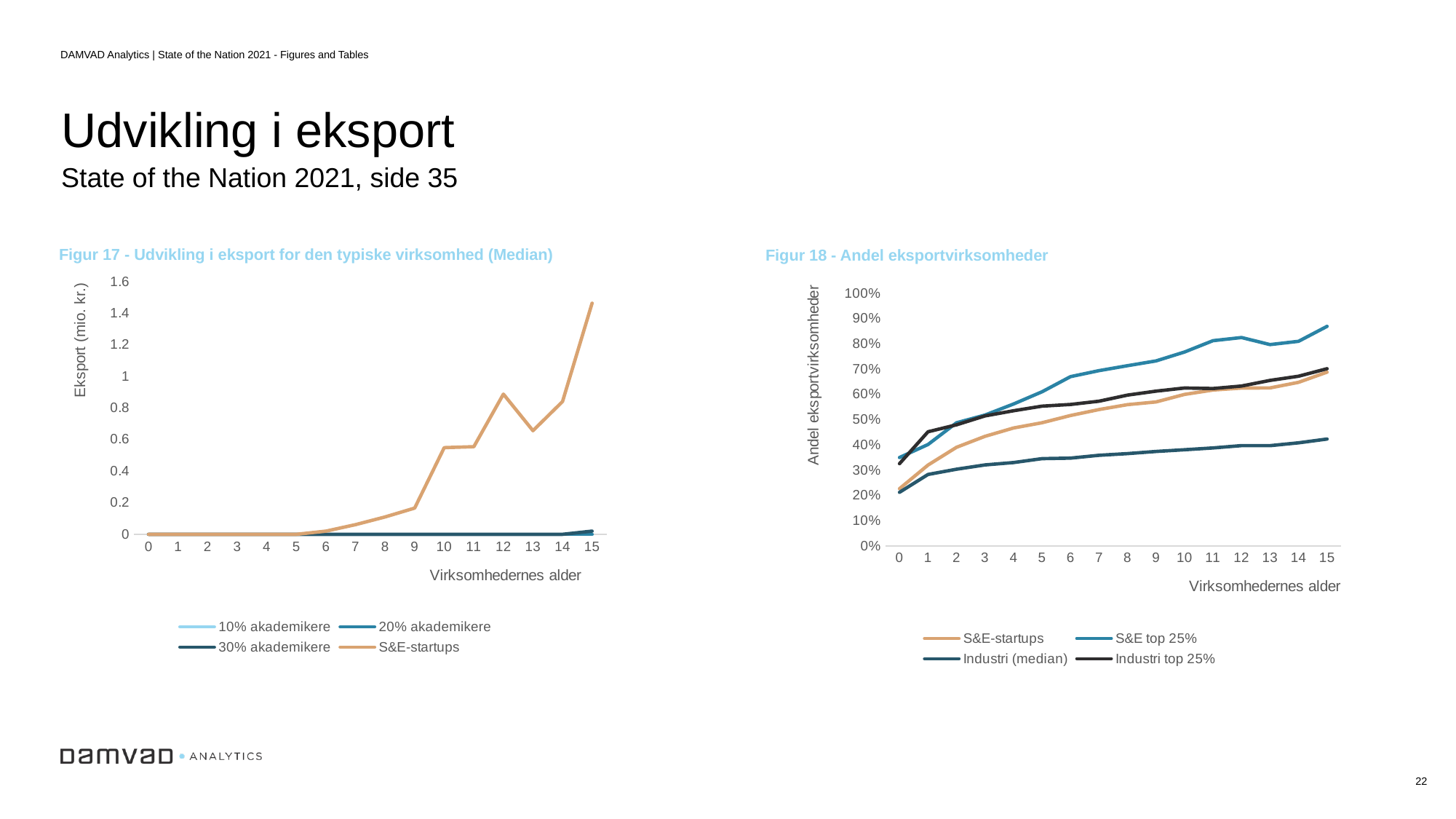

DAMVAD Analytics | State of the Nation 2021 - Figures and Tables
Udvikling i eksport
State of the Nation 2021, side 35
Figur 17 - Udvikling i eksport for den typiske virksomhed (Median)
Figur 18 - Andel eksportvirksomheder

### Chart

| Category | 10% akademikere | 20% akademikere | 30% akademikere | S&E-startups |
|---|---|---|---|---|
| 0 | 0.0 | 0.0 | 0.0 | 0.0 |
| 1 | 0.0 | 0.0 | 0.0 | 0.0 |
| 2 | 0.0 | 0.0 | 0.0 | 0.0 |
| 3 | 0.0 | 0.0 | 0.0 | 0.0 |
| 4 | 0.0 | 0.0 | 0.0 | 0.0 |
| 5 | 0.0 | 0.0 | 0.0 | 0.0 |
| 6 | 0.0 | 0.0 | 0.0 | 0.02 |
| 7 | 0.0 | 0.0 | 0.0 | 0.061 |
| 8 | 0.0 | 0.0 | 0.0 | 0.11 |
| 9 | 0.0 | 0.0 | 0.0 | 0.166 |
| 10 | 0.0 | 0.0 | 0.0 | 0.549 |
| 11 | 0.0 | 0.0 | 0.0 | 0.555 |
| 12 | 0.0 | 0.0 | 0.0 | 0.888 |
| 13 | 0.0 | 0.0 | 0.0 | 0.6565 |
| 14 | 0.0 | 0.0 | 0.0 | 0.841 |
| 15 | 0.0 | 0.0 | 0.02 | 1.464 |

### Chart

| Category | S&E-startups | S&E top 25% | Industri (median) | Industri top 25% |
|---|---|---|---|---|
| 0 | 0.226441631504923 | 0.35 | 0.212068965517241 | 0.325581395348837 |
| 1 | 0.320125130344108 | 0.401515151515151 | 0.282836879432624 | 0.451942740286299 |
| 2 | 0.390404515522107 | 0.4875 | 0.303612192829327 | 0.479537366548043 |
| 3 | 0.433848797250859 | 0.518134715025907 | 0.32078431372549 | 0.514741035856574 |
| 4 | 0.466838931955211 | 0.561855670103093 | 0.33007760235483 | 0.535066981875493 |
| 5 | 0.487697715289982 | 0.61025641025641 | 0.345514950166113 | 0.553375196232339 |
| 6 | 0.516248839368617 | 0.67005076142132 | 0.347640839513966 | 0.559906029757244 |
| 7 | 0.539980256663376 | 0.693877551020408 | 0.358846747897718 | 0.572876071706937 |
| 8 | 0.559322033898305 | 0.71356783919598 | 0.365526365526366 | 0.597049689440994 |
| 9 | 0.569954128440367 | 0.732323232323232 | 0.374000841396719 | 0.612703330751356 |
| 10 | 0.599745870393901 | 0.767676767676768 | 0.380717804363125 | 0.625096824167312 |
| 11 | 0.617142857142857 | 0.8125 | 0.387940234791889 | 0.623076923076923 |
| 12 | 0.625 | 0.825 | 0.397118697150016 | 0.633036597428289 |
| 13 | 0.625482625482625 | 0.797101449275362 | 0.396969696969697 | 0.655294117647059 |
| 14 | 0.647597254004577 | 0.809917355371901 | 0.40819209039548 | 0.671830985915493 |
| 15 | 0.688 | 0.869158878504673 | 0.423099587507366 | 0.701543739279588 |
22